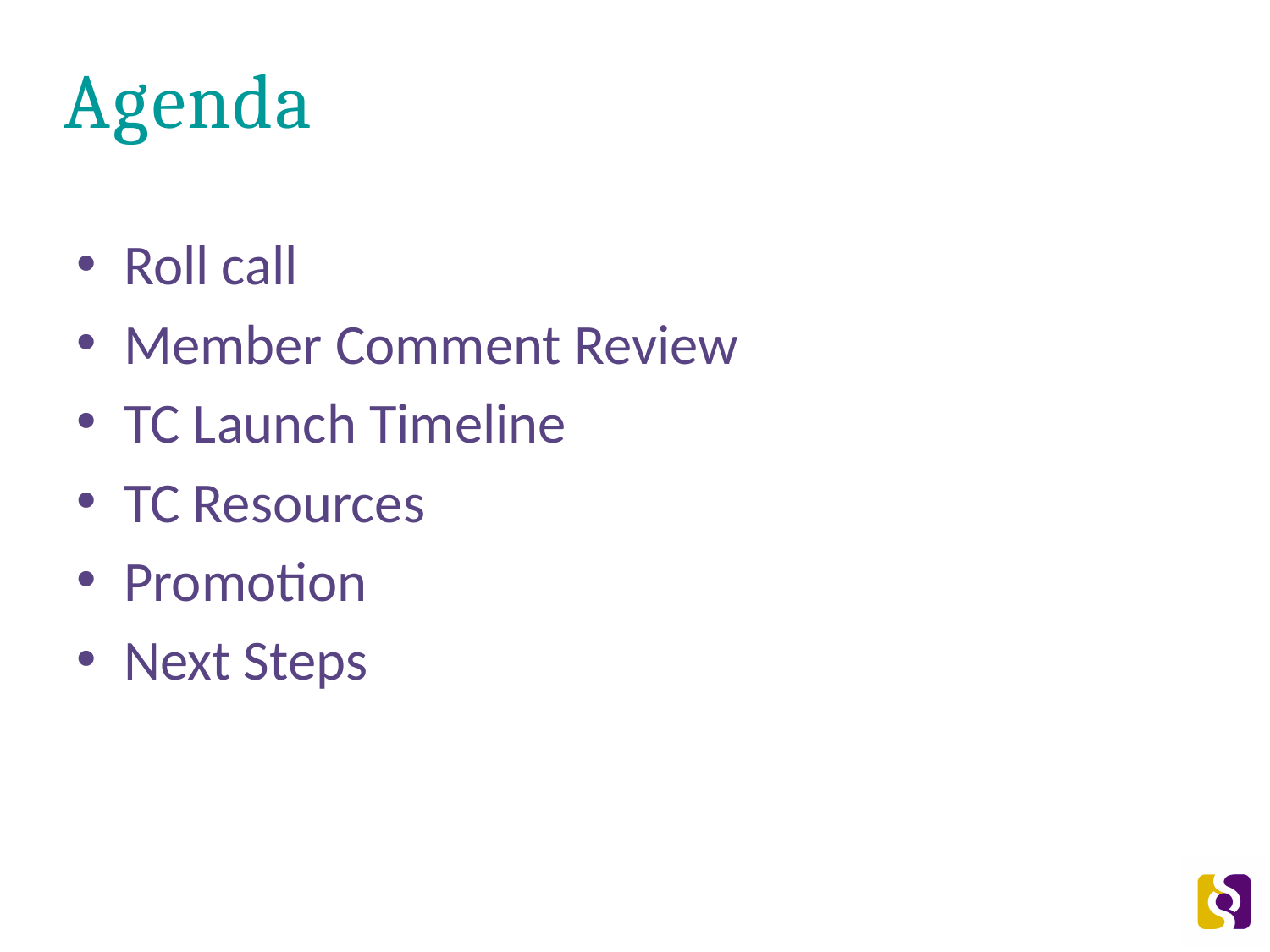

# Agenda
Roll call
Member Comment Review
TC Launch Timeline
TC Resources
Promotion
Next Steps
2